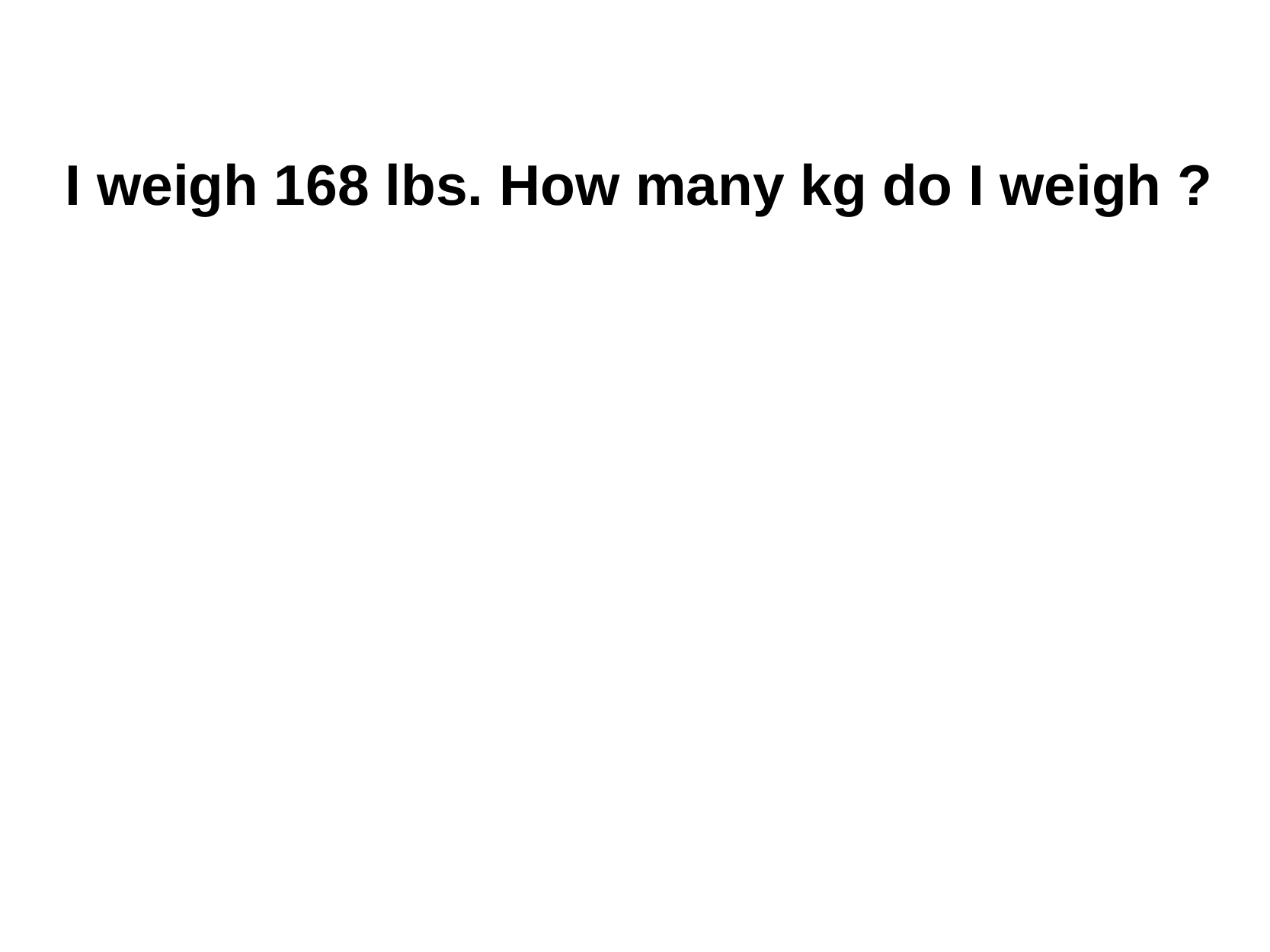

I weigh 168 lbs. How many kg do I weigh ?